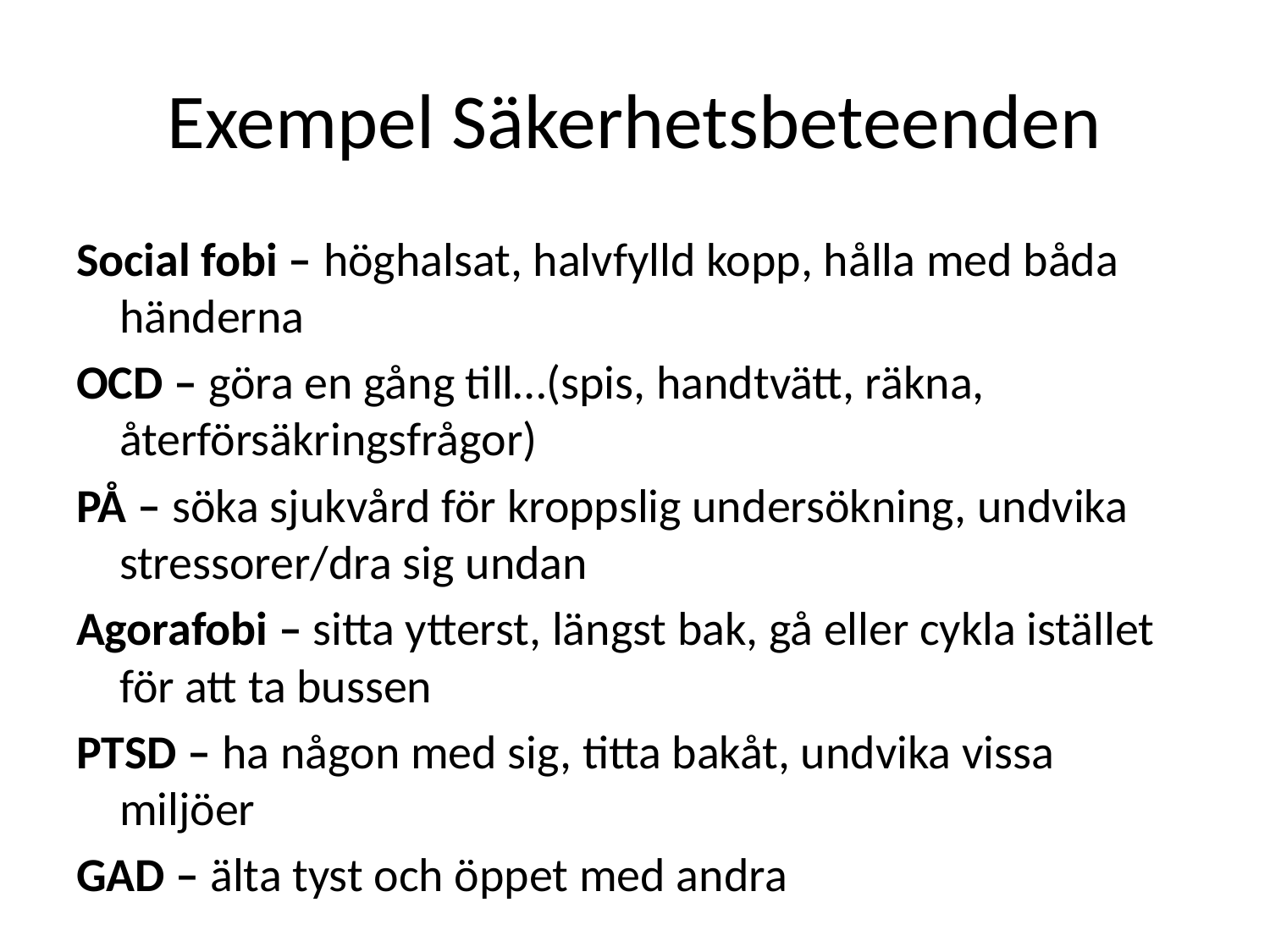

# Exempel Säkerhetsbeteenden
Social fobi – höghalsat, halvfylld kopp, hålla med båda händerna
OCD – göra en gång till…(spis, handtvätt, räkna, återförsäkringsfrågor)
PÅ – söka sjukvård för kroppslig undersökning, undvika stressorer/dra sig undan
Agorafobi – sitta ytterst, längst bak, gå eller cykla istället för att ta bussen
PTSD – ha någon med sig, titta bakåt, undvika vissa miljöer
GAD – älta tyst och öppet med andra